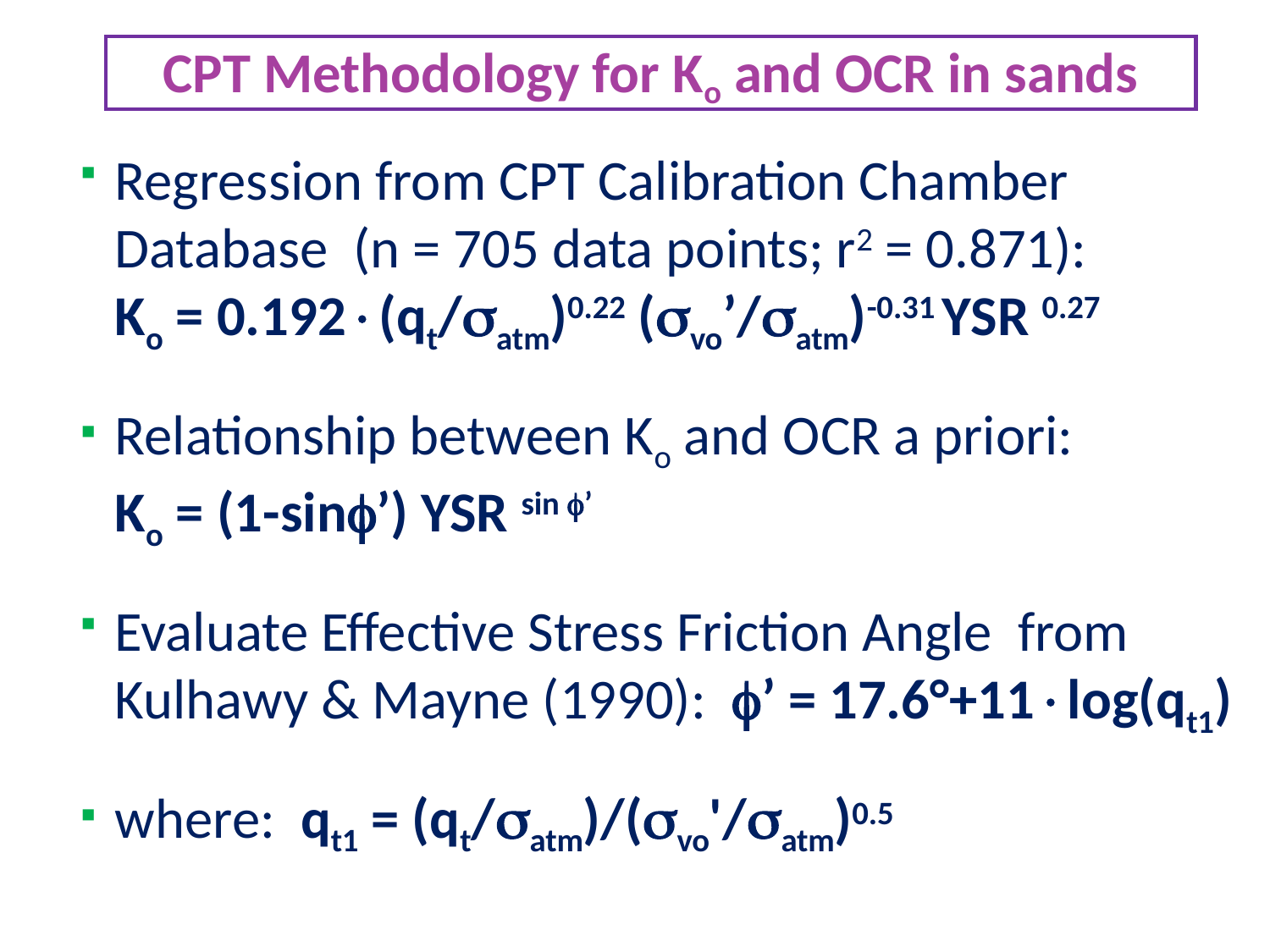

# CPT Methodology for Ko and OCR in sands
Regression from CPT Calibration Chamber Database  (n = 705 data points; r2 = 0.871):         Ko = 0.192⋅(qt/σatm)0.22 (σvo’/σatm)-0.31 YSR 0.27
Relationship between Ko and OCR a priori:            Ko = (1-sinφ’) YSR sin φ’
Evaluate Effective Stress Friction Angle  from Kulhawy & Mayne (1990):  φ’ = 17.6°+11⋅log(qt1)
where:  qt1 = (qt/σatm)/(σvo'/σatm)0.5